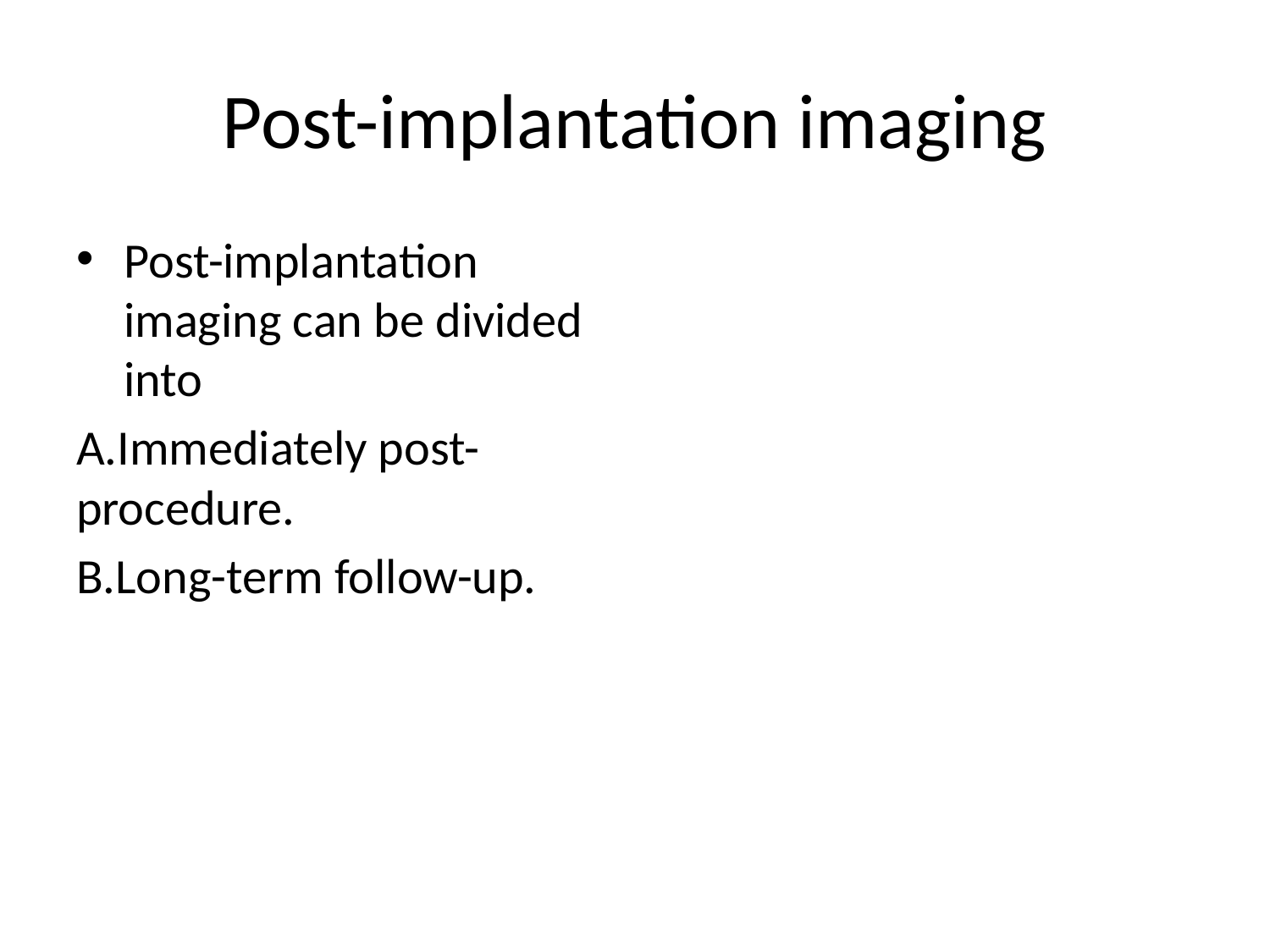

# Post-implantation imaging
Post-implantation imaging can be divided into
A.Immediately post-procedure.
B.Long-term follow-up.